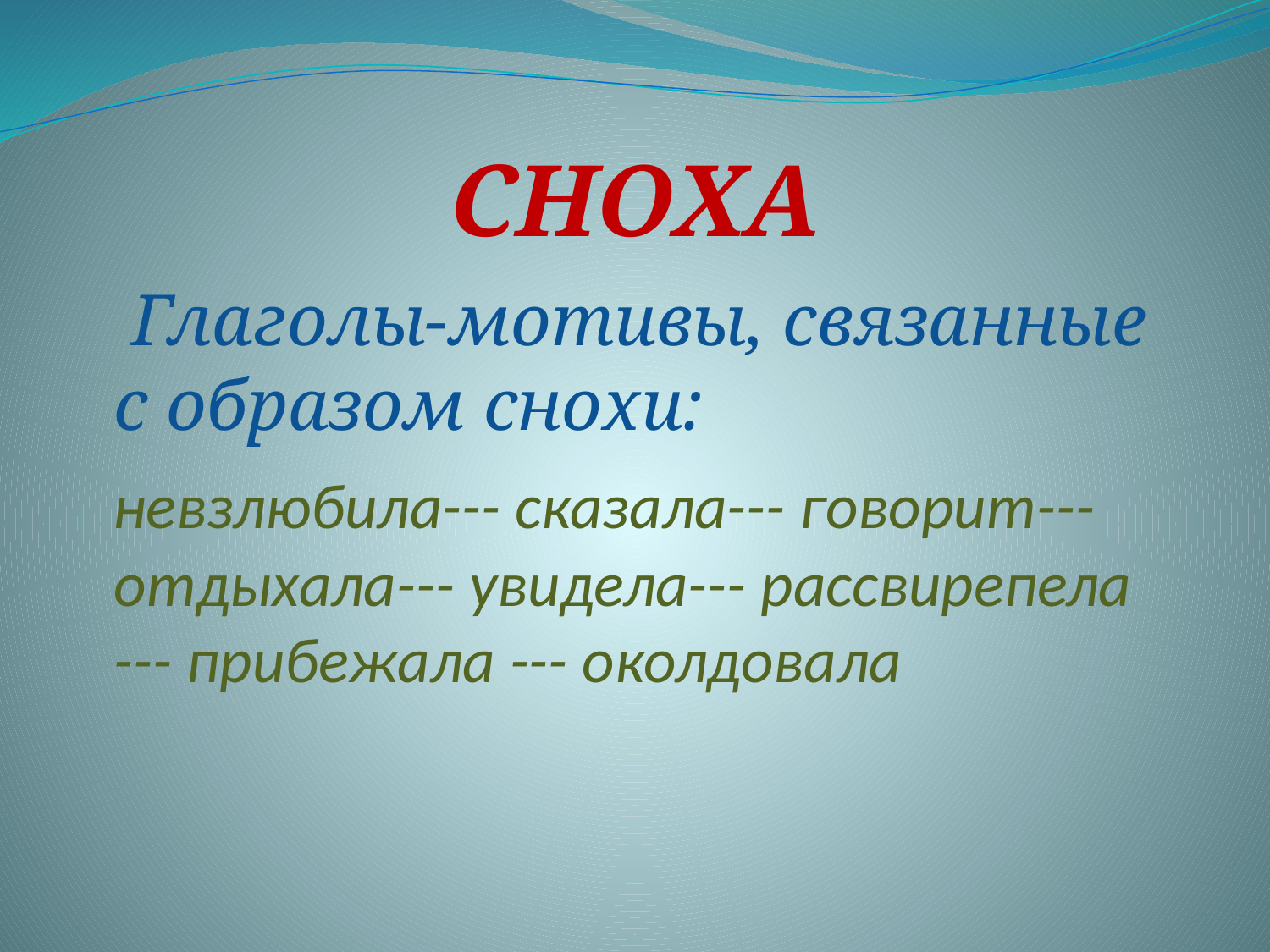

# СНОХА
   Глаголы-мотивы, связанные с образом снохи:
  невзлюбила--- сказала--- говорит---   отдыхала--- увидела--- рассвирепела --- прибежала --- околдовала